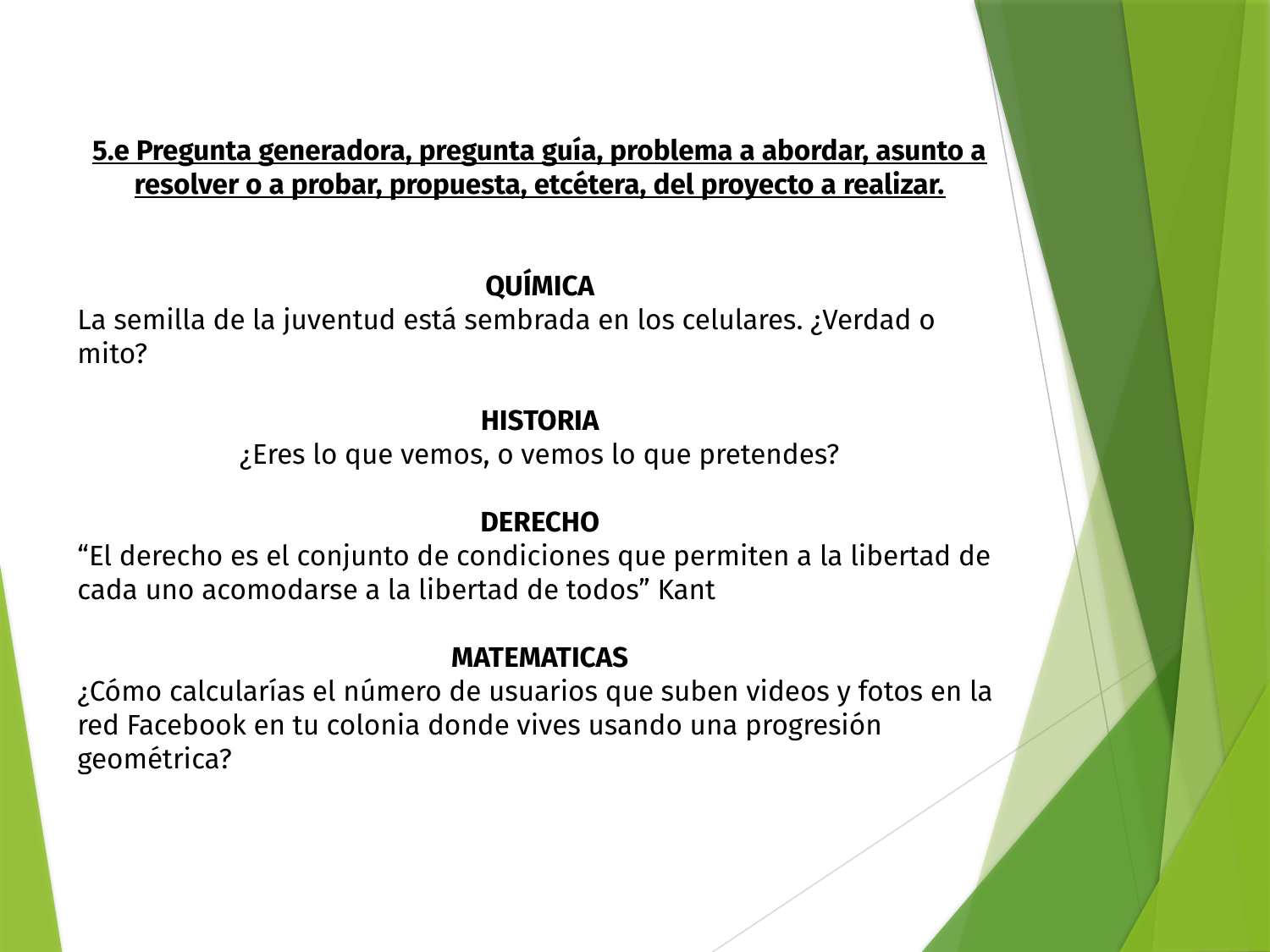

5.e Pregunta generadora, pregunta guía, problema a abordar, asunto a resolver o a probar, propuesta, etcétera, del proyecto a realizar.

QUÍMICA
La semilla de la juventud está sembrada en los celulares. ¿Verdad o mito?

HISTORIA
¿Eres lo que vemos, o vemos lo que pretendes?

DERECHO
“El derecho es el conjunto de condiciones que permiten a la libertad de cada uno acomodarse a la libertad de todos” Kant

MATEMATICAS
¿Cómo calcularías el número de usuarios que suben videos y fotos en la red Facebook en tu colonia donde vives usando una progresión  geométrica?